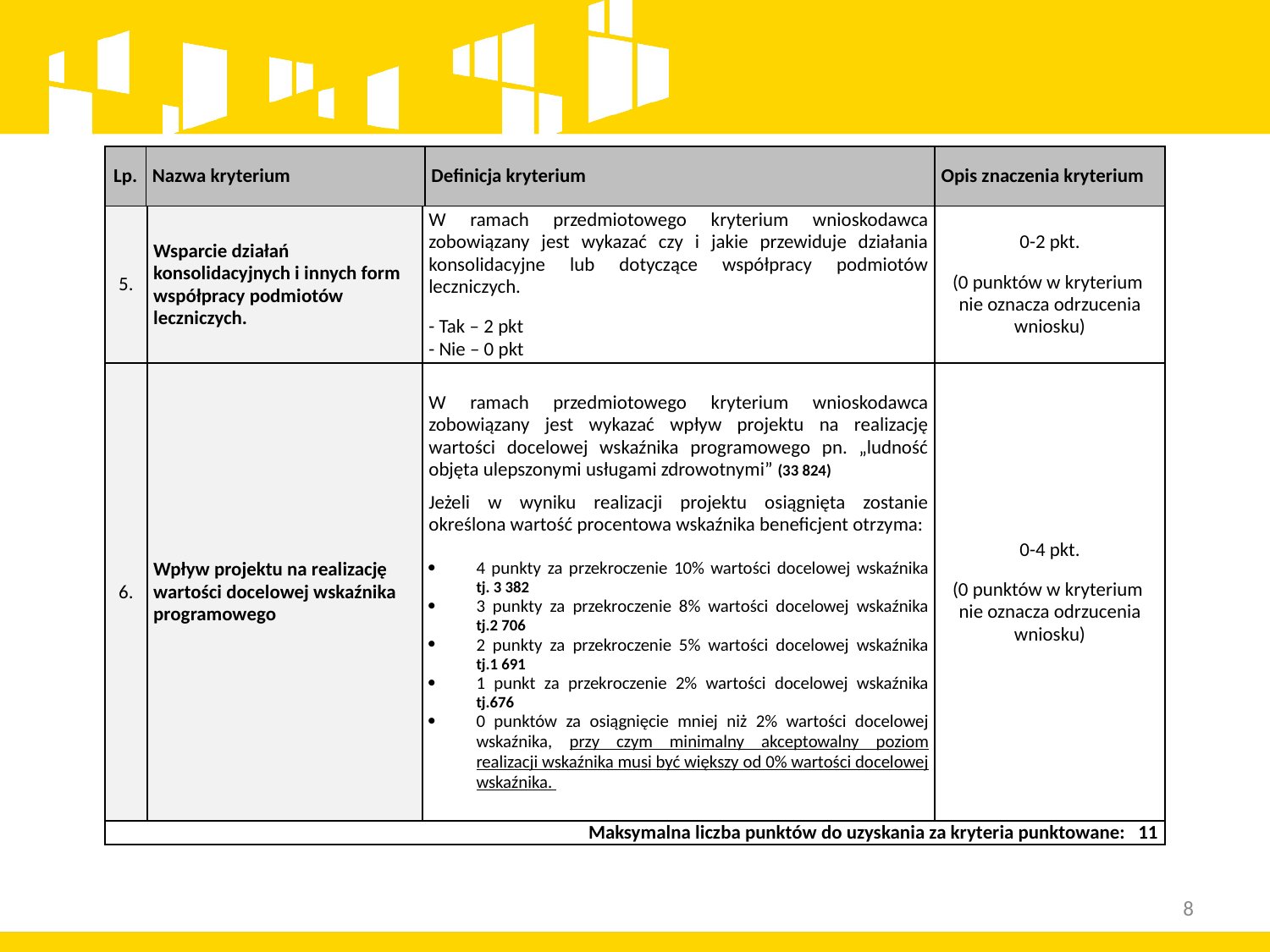

| Lp. | Nazwa kryterium | Definicja kryterium | Opis znaczenia kryterium |
| --- | --- | --- | --- |
| 5. | Wsparcie działań konsolidacyjnych i innych form współpracy podmiotów leczniczych. | W ramach przedmiotowego kryterium wnioskodawca zobowiązany jest wykazać czy i jakie przewiduje działania konsolidacyjne lub dotyczące współpracy podmiotów leczniczych. - Tak – 2 pkt - Nie – 0 pkt | 0-2 pkt. (0 punktów w kryterium nie oznacza odrzucenia wniosku) |
| --- | --- | --- | --- |
| 6. | Wpływ projektu na realizację wartości docelowej wskaźnika programowego | W ramach przedmiotowego kryterium wnioskodawca zobowiązany jest wykazać wpływ projektu na realizację wartości docelowej wskaźnika programowego pn. „ludność objęta ulepszonymi usługami zdrowotnymi” (33 824) Jeżeli w wyniku realizacji projektu osiągnięta zostanie określona wartość procentowa wskaźnika beneficjent otrzyma: 4 punkty za przekroczenie 10% wartości docelowej wskaźnika tj. 3 382 3 punkty za przekroczenie 8% wartości docelowej wskaźnika tj.2 706 2 punkty za przekroczenie 5% wartości docelowej wskaźnika tj.1 691 1 punkt za przekroczenie 2% wartości docelowej wskaźnika tj.676 0 punktów za osiągnięcie mniej niż 2% wartości docelowej wskaźnika, przy czym minimalny akceptowalny poziom realizacji wskaźnika musi być większy od 0% wartości docelowej wskaźnika. | 0-4 pkt. (0 punktów w kryterium nie oznacza odrzucenia wniosku) |
| Maksymalna liczba punktów do uzyskania za kryteria punktowane: 11 |  |  |  |
8